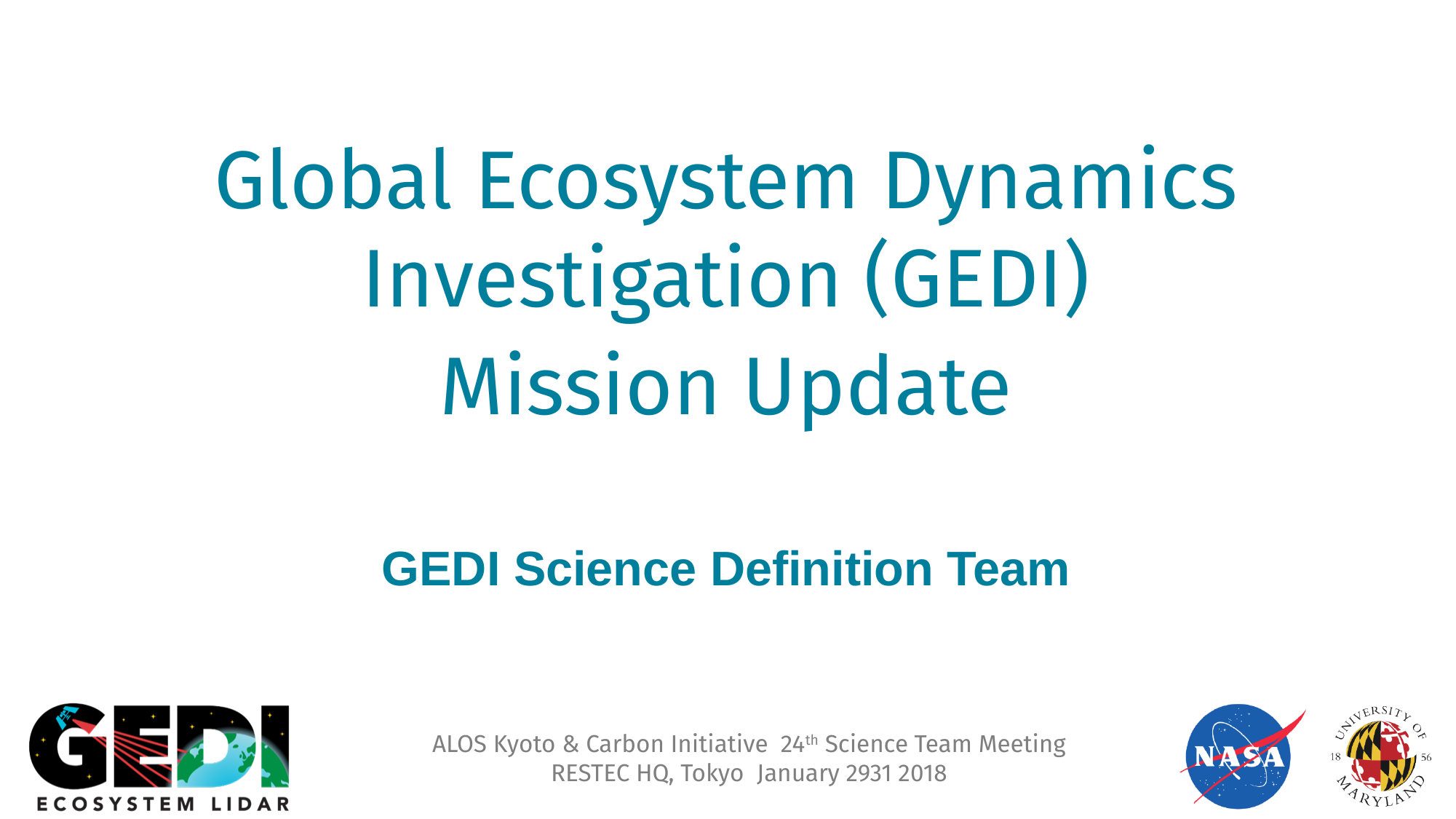

Global Ecosystem Dynamics Investigation (GEDI)
Mission Update
GEDI Science Definition Team